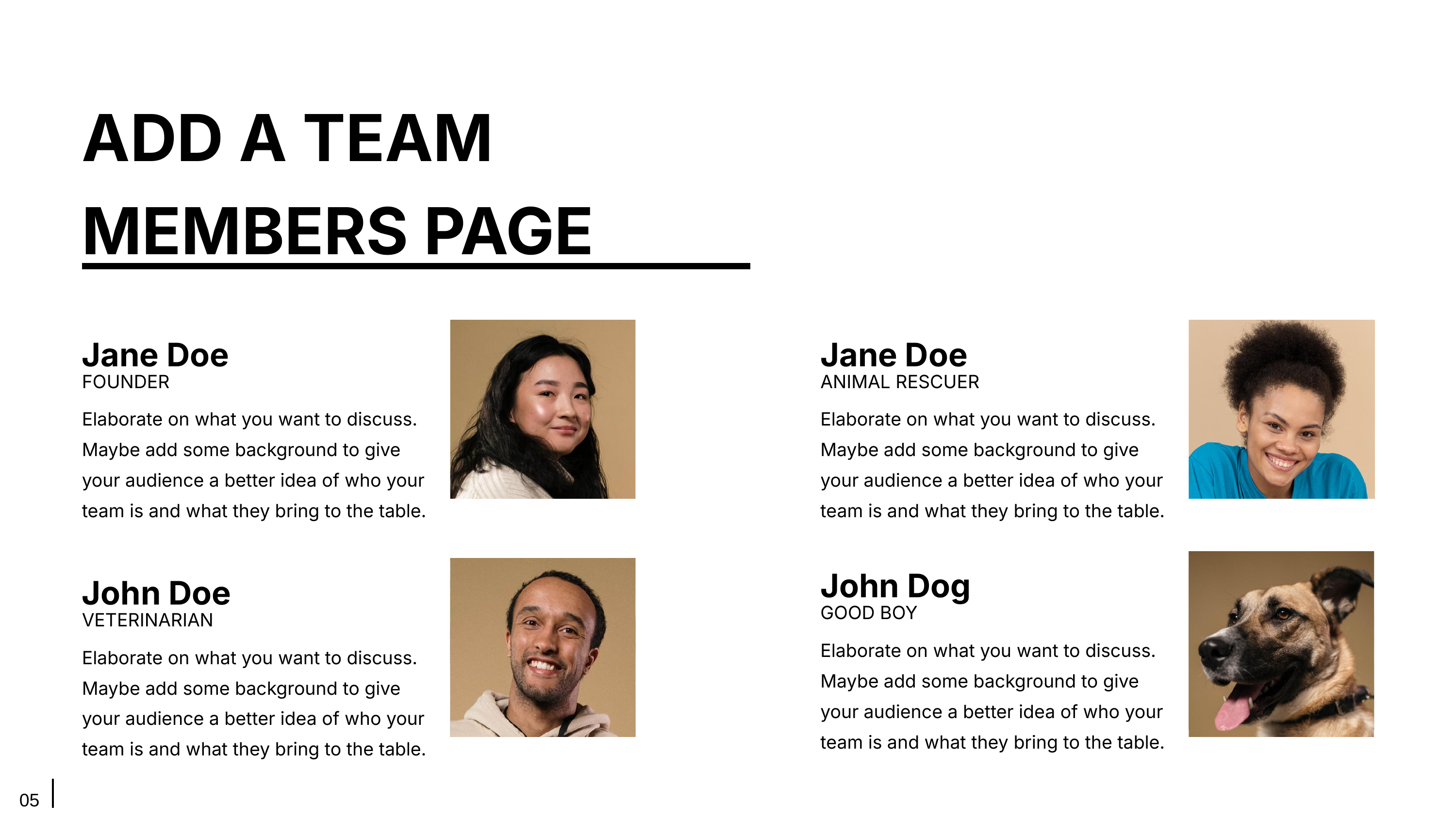

ADD A TEAM MEMBERS PAGE

Jane Doe
Jane Doe
FOUNDER
ANIMAL RESCUER
Elaborate on what you want to discuss. Maybe add some background to give your audience a better idea of who your team is and what they bring to the table.
Elaborate on what you want to discuss. Maybe add some background to give your audience a better idea of who your team is and what they bring to the table.

John Dog

John Doe
GOOD BOY
VETERINARIAN
Elaborate on what you want to discuss. Maybe add some background to give your audience a better idea of who your team is and what they bring to the table.
Elaborate on what you want to discuss. Maybe add some background to give your audience a better idea of who your team is and what they bring to the table.
05